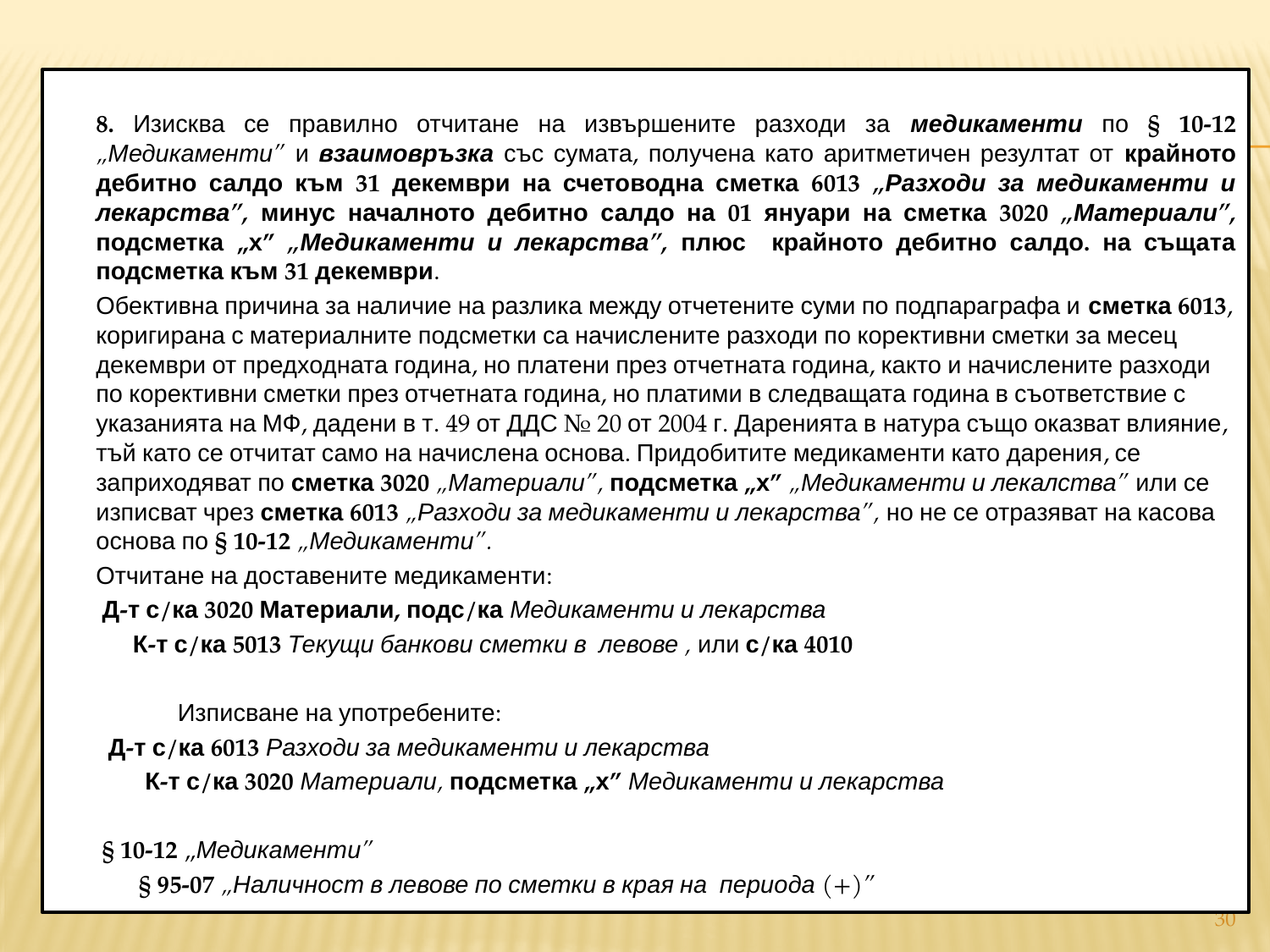

#

		8. Изисква се правилно отчитане на извършените разходи за медикаменти по § 10-12 „Медикаменти” и взаимовръзка със сумата, получена като аритметичен резултат от крайното дебитно салдо към 31 декември на счетоводна сметка 6013 „Разходи за медикаменти и лекарства”, минус началното дебитно салдо на 01 януари на сметка 3020 „Материали”, подсметка „х” „Медикаменти и лекарства”, плюс  крайното дебитно салдо. на същата подсметка към 31 декември.
		Обективна причина за наличие на разлика между отчетените суми по подпараграфа и сметка 6013, коригирана с материалните подсметки са начислените разходи по корективни сметки за месец декември от предходната година, но платени през отчетната година, както и начислените разходи по корективни сметки през отчетната година, но платими в следващата година в съответствие с указанията на МФ, дадени в т. 49 от ДДС № 20 от 2004 г. Даренията в натура също оказват влияние, тъй като се отчитат само на начислена основа. Придобитите медикаменти като дарения, се заприходяват по сметка 3020 „Материали”, подсметка „х” „Медикаменти и лекалства” или се изписват чрез сметка 6013 „Разходи за медикаменти и лекарства”, но не се отразяват на касова основа по § 10-12 „Медикаменти”.
		Отчитане на доставените медикаменти:
		 Д-т с/ка 3020 Материали, подс/ка Медикаменти и лекарства
		      К-т с/ка 5013 Текущи банкови сметки в  левове , или с/ка 4010

                    Изписване на употребените:
		  Д-т с/ка 6013 Разходи за медикаменти и лекарства
		        К-т с/ка 3020 Материали, подсметка „х” Медикаменти и лекарства

		 § 10-12 „Медикаменти”
   		       § 95-07 „Наличност в левове по сметки в края на  периода (+)”

30